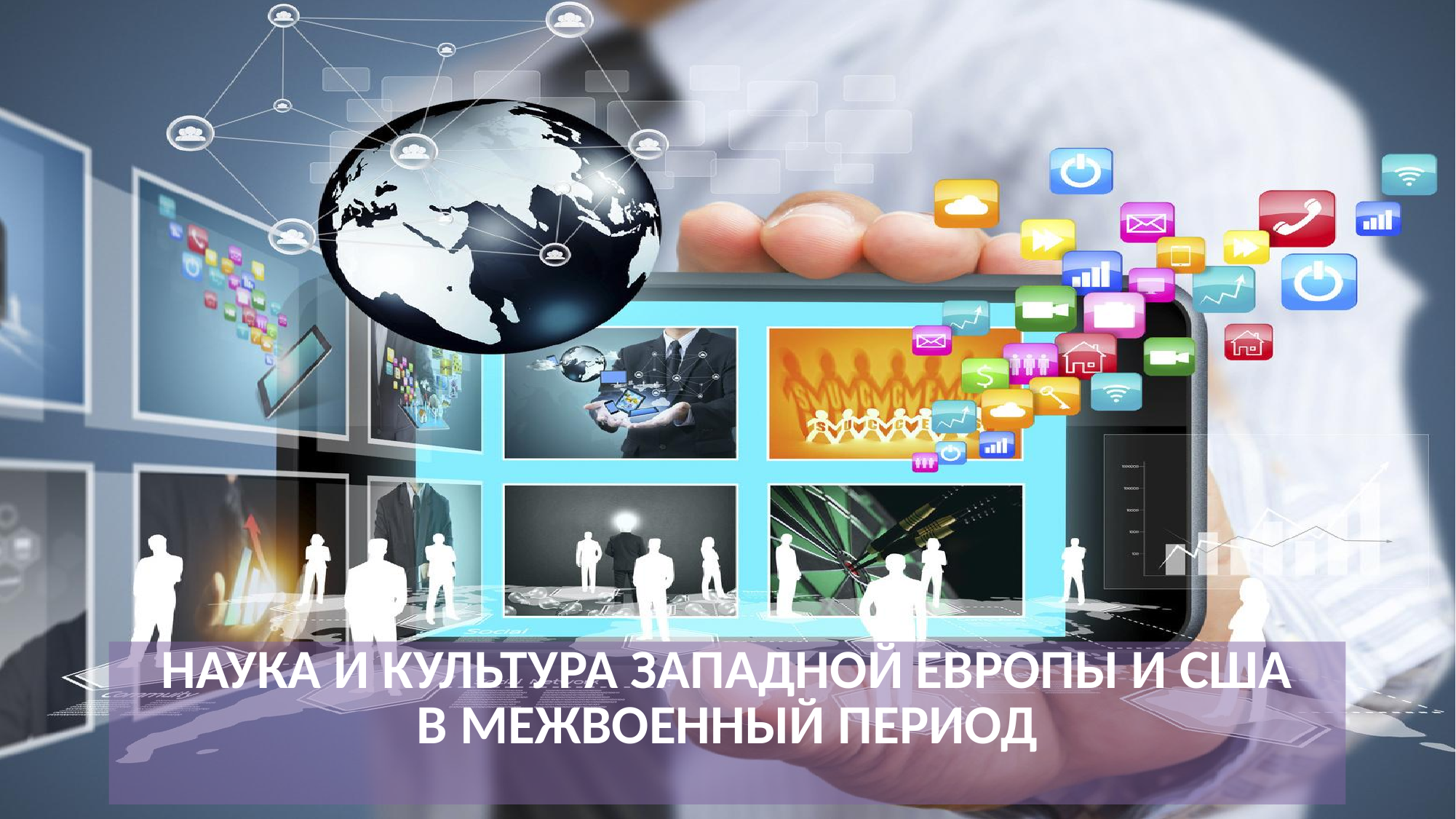

# НАУКА И КУЛЬТУРА ЗАПАДНОЙ ЕВРОПЫ И США В МЕЖВОЕННЫЙ ПЕРИОД